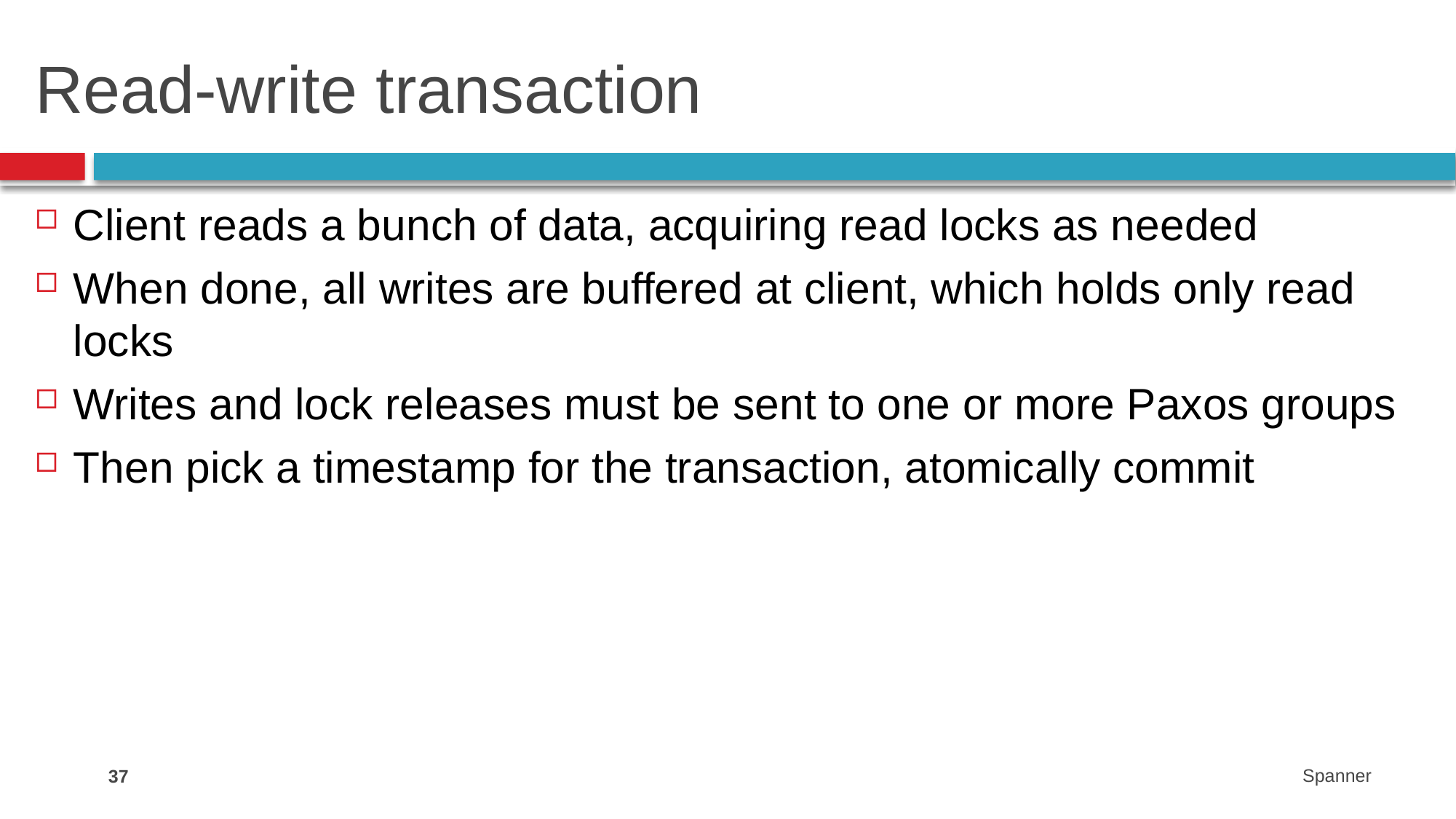

# Read-write transaction
Client reads a bunch of data, acquiring read locks as needed
When done, all writes are buffered at client, which holds only read locks
Writes and lock releases must be sent to one or more Paxos groups
Then pick a timestamp for the transaction, atomically commit
37
Spanner